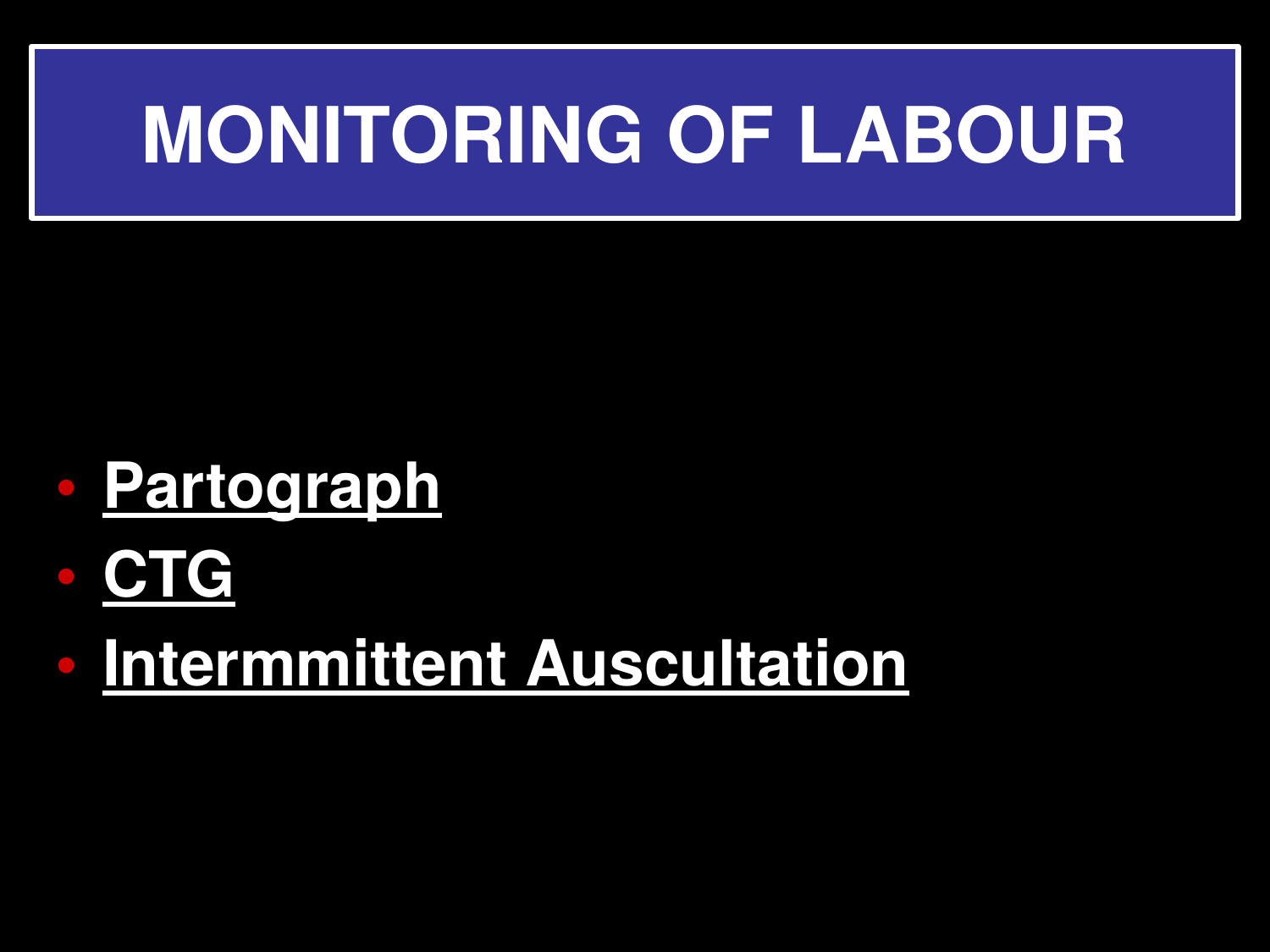

# MONITORING OF LABOUR
Partograph
CTG
Intermmittent Auscultation